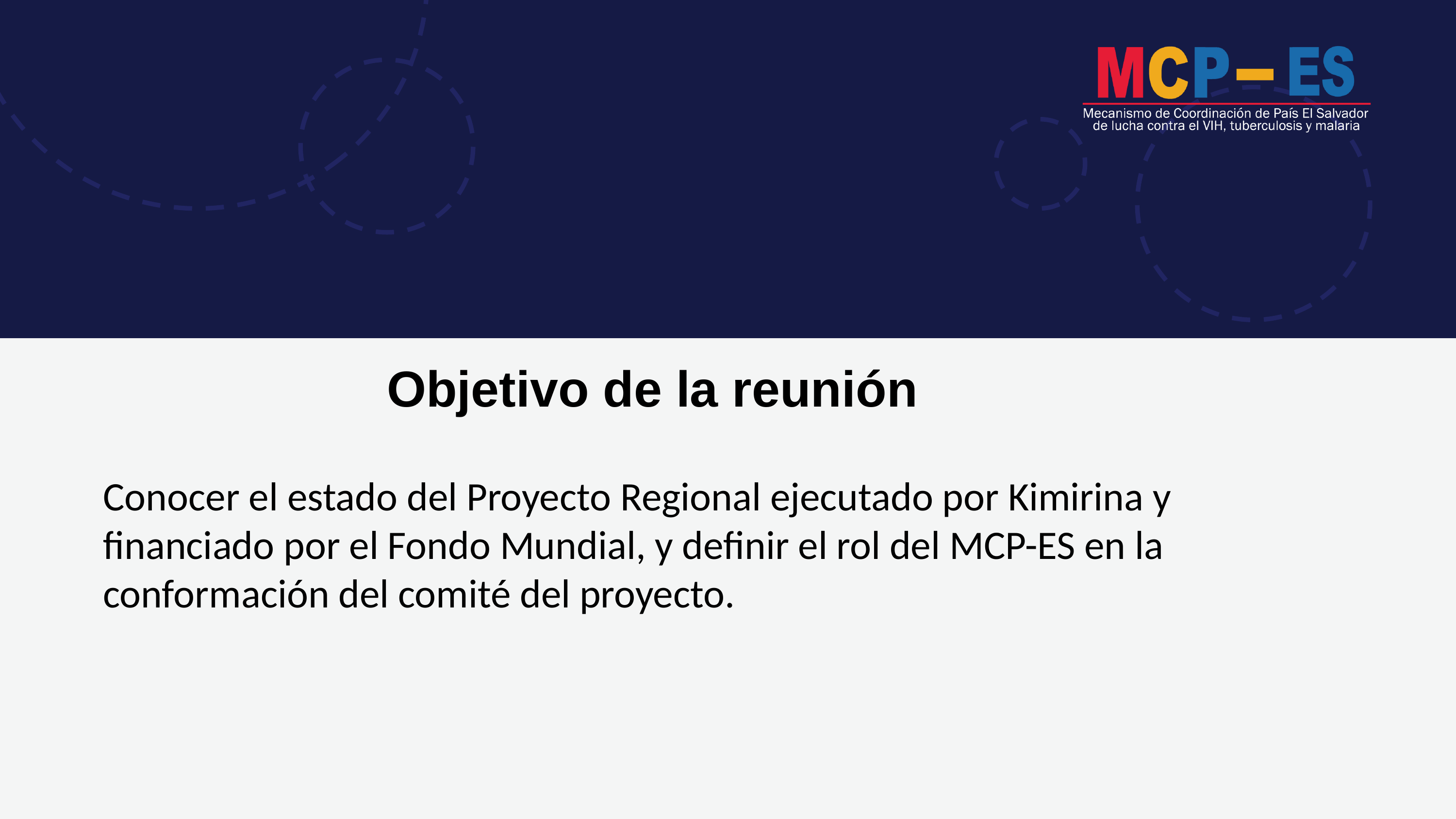

Objetivo de la reunión
Conocer el estado del Proyecto Regional ejecutado por Kimirina y financiado por el Fondo Mundial, y definir el rol del MCP-ES en la conformación del comité del proyecto.